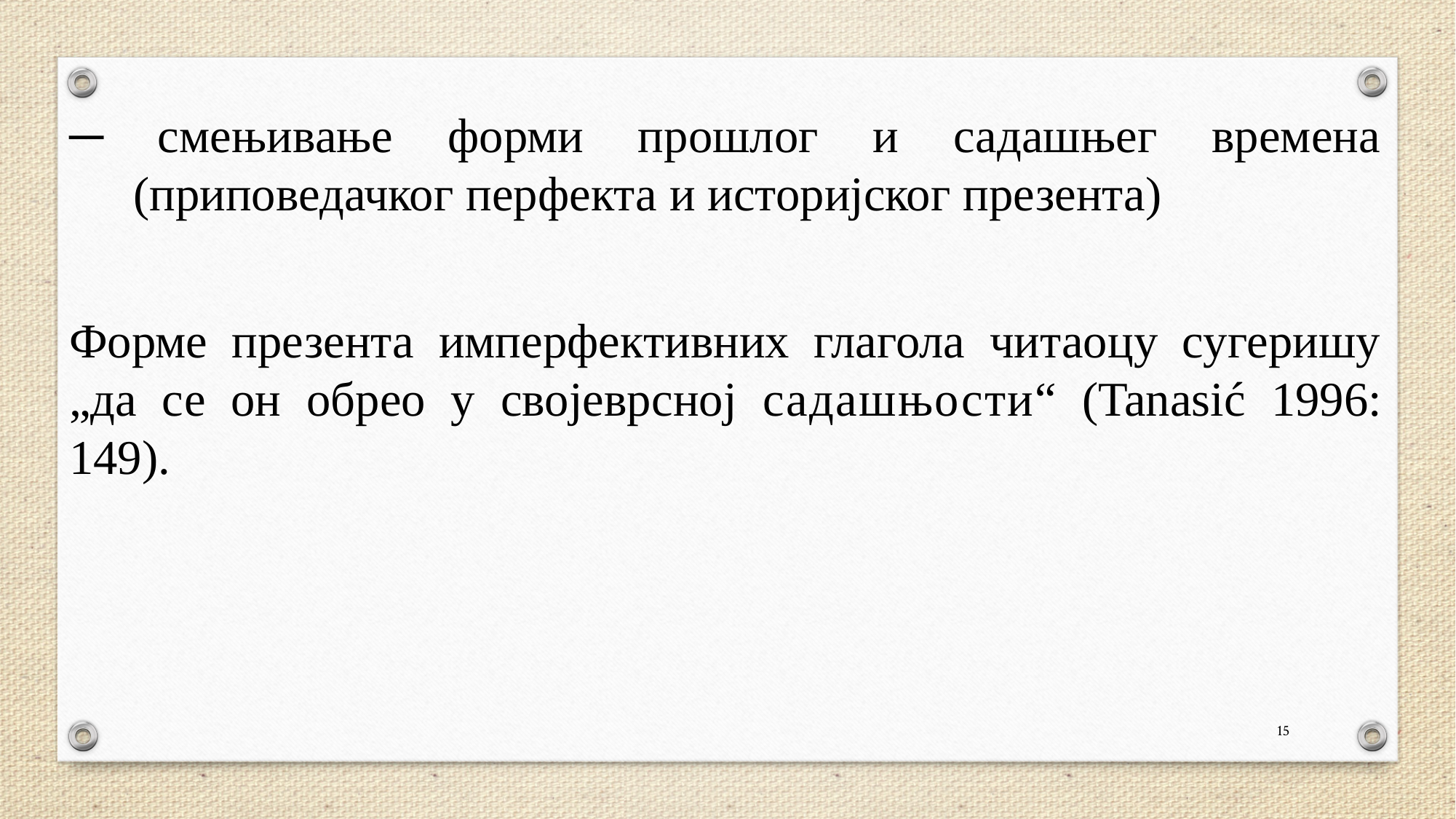

─ смењивање форми прошлог и садашњег времена (приповедачког перфекта и историјског презента)

Форме презента имперфективних глагола читаоцу сугеришу „да се он обрео у својеврсној садашњости“ (Tanasić 1996: 149).
15